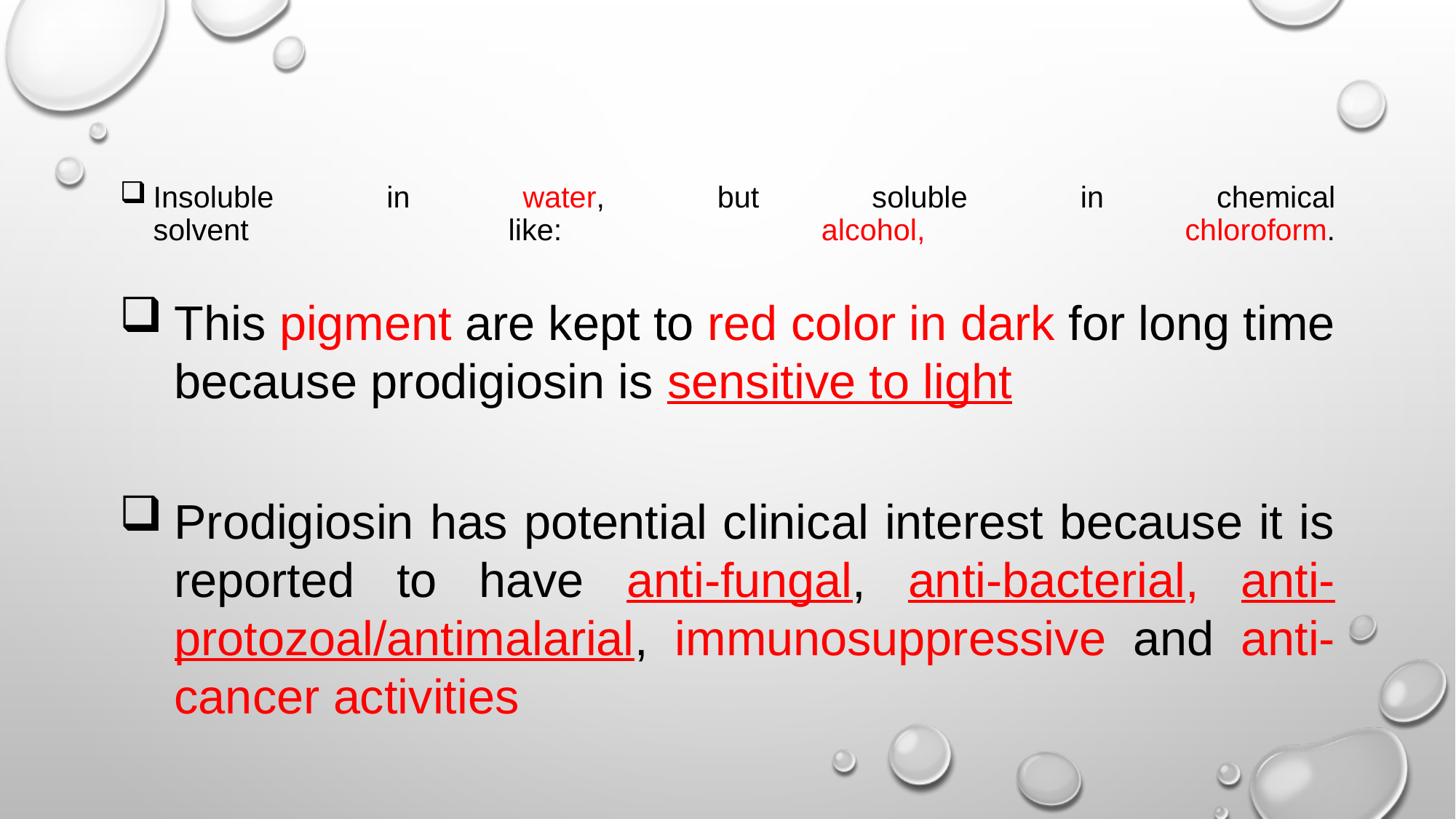

# Insoluble in water, but soluble in chemical solvent like: alcohol, chloroform.
This pigment are kept to red color in dark for long time because prodigiosin is sensitive to light
Prodigiosin has potential clinical interest because it is reported to have anti-fungal, anti-bacterial, anti-protozoal/antimalarial, immunosuppressive and anti-cancer activities